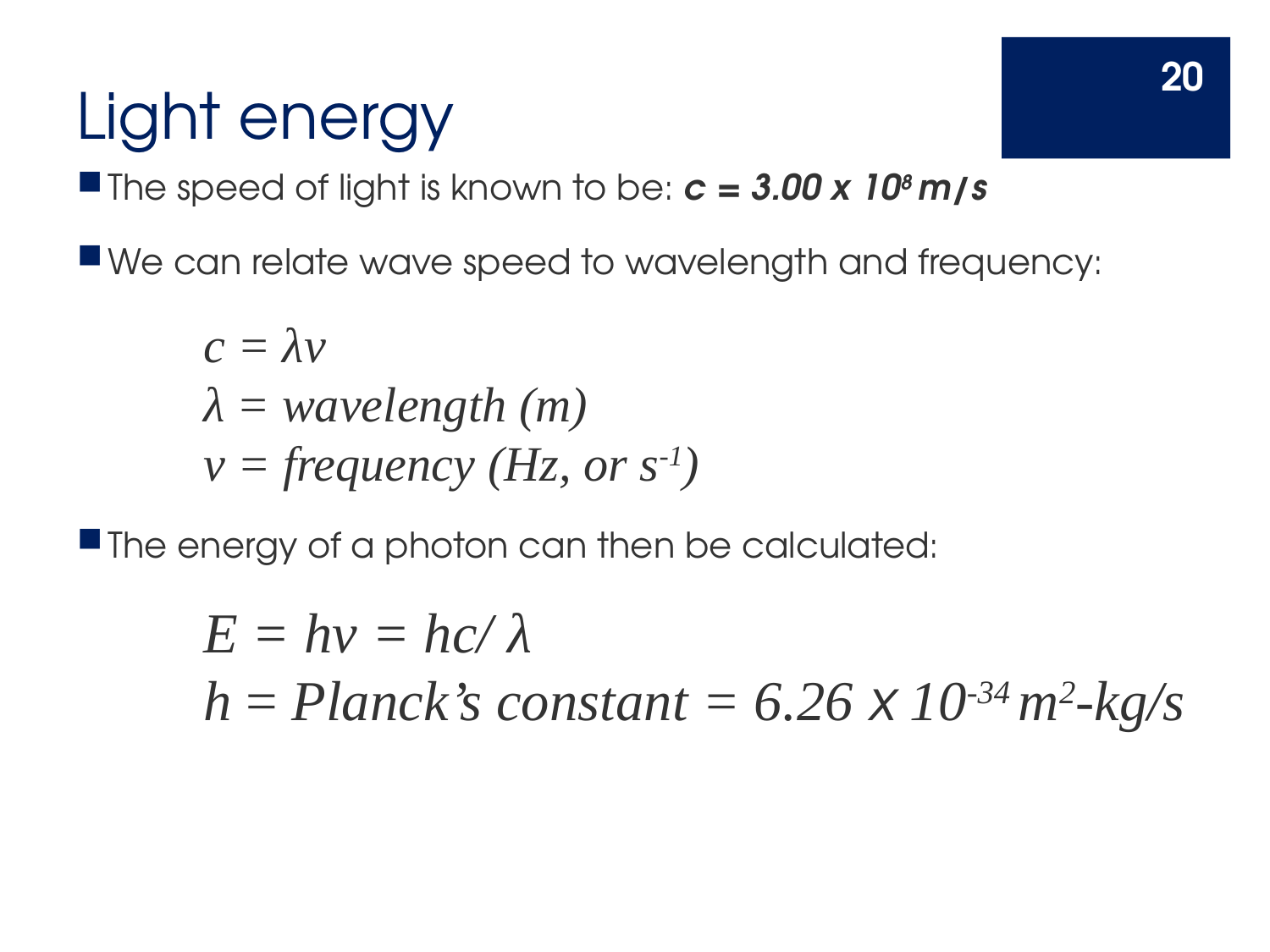

# Light energy
20
The speed of light is known to be: c = 3.00 x 108 m/s
We can relate wave speed to wavelength and frequency:
 	c = λν
	λ = wavelength (m)
	ν = frequency (Hz, or s-1)
The energy of a photon can then be calculated:
	E = hν = hc/ λ
	h = Planck’s constant = 6.26 x 10-34 m2-kg/s